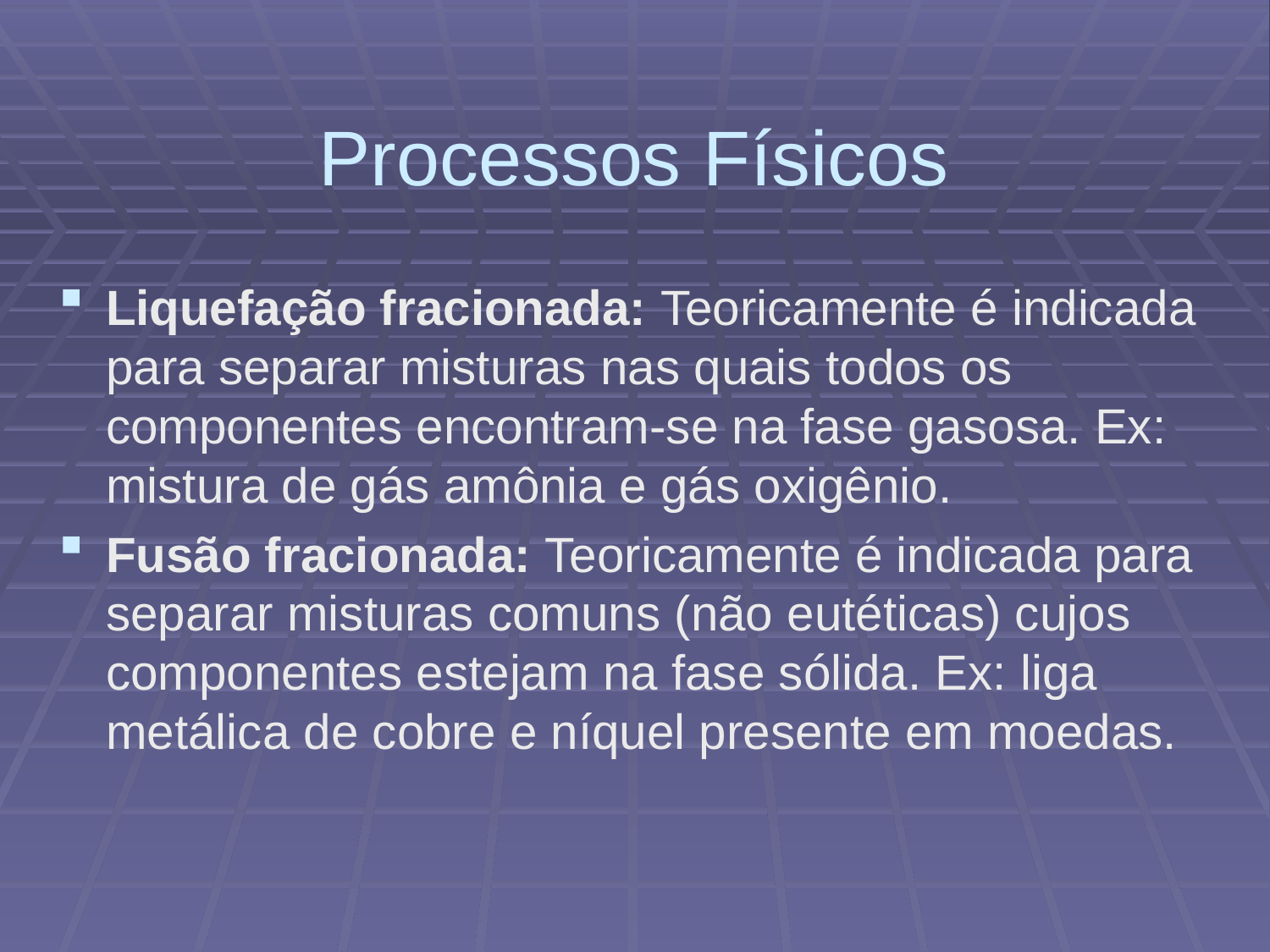

# Processos Físicos
Liquefação fracionada: Teoricamente é indicada para separar misturas nas quais todos os componentes encontram-se na fase gasosa. Ex: mistura de gás amônia e gás oxigênio.
Fusão fracionada: Teoricamente é indicada para separar misturas comuns (não eutéticas) cujos componentes estejam na fase sólida. Ex: liga metálica de cobre e níquel presente em moedas.